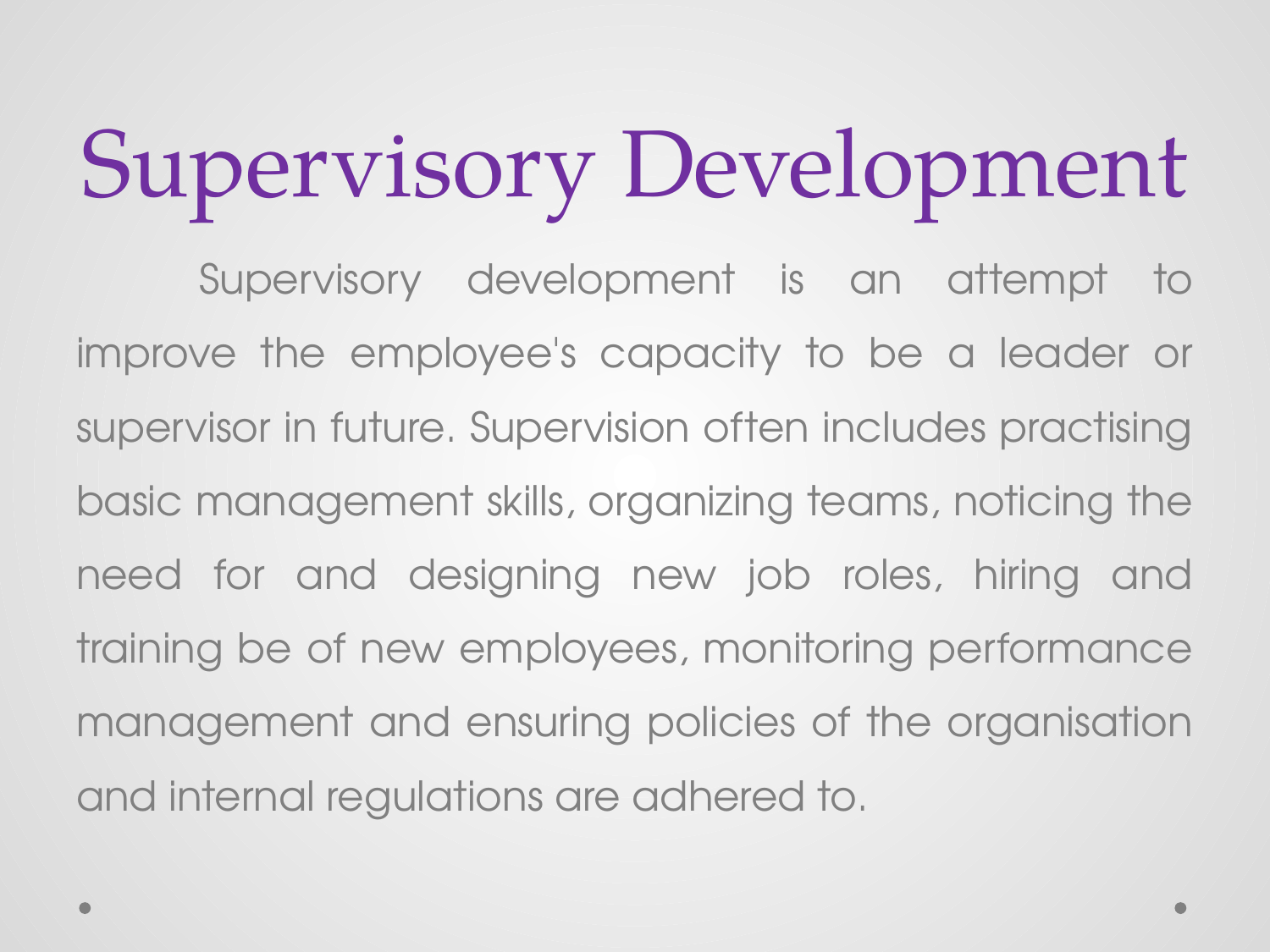

# Supervisory Development
	Supervisory development is an attempt to improve the employee's capacity to be a leader or supervisor in future. Supervision often includes practising basic management skills, organizing teams, noticing the need for and designing new job roles, hiring and training be of new employees, monitoring performance management and ensuring policies of the organisation and internal regulations are adhered to.